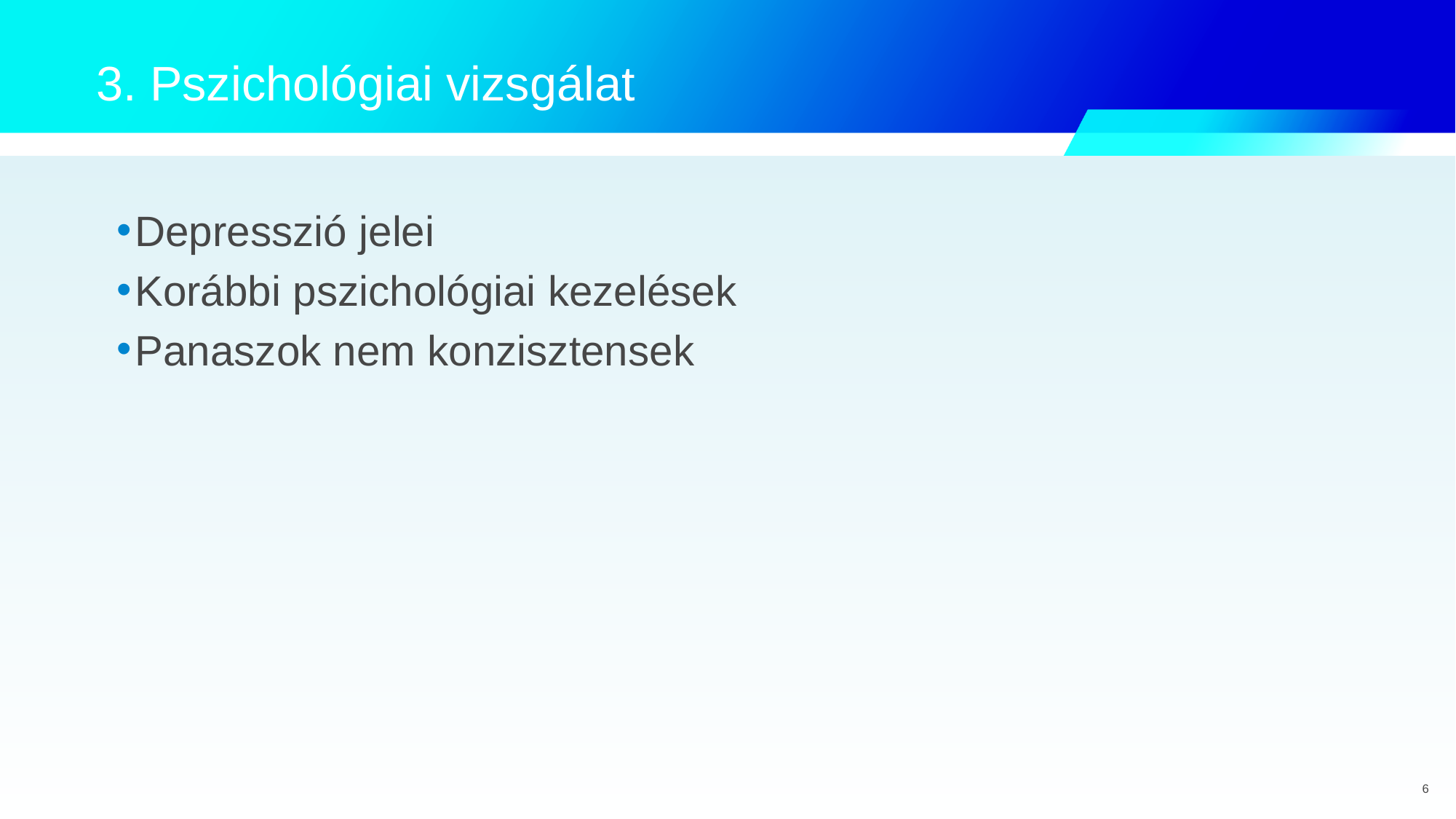

3. Pszichológiai vizsgálat
Depresszió jelei
Korábbi pszichológiai kezelések
Panaszok nem konzisztensek
6